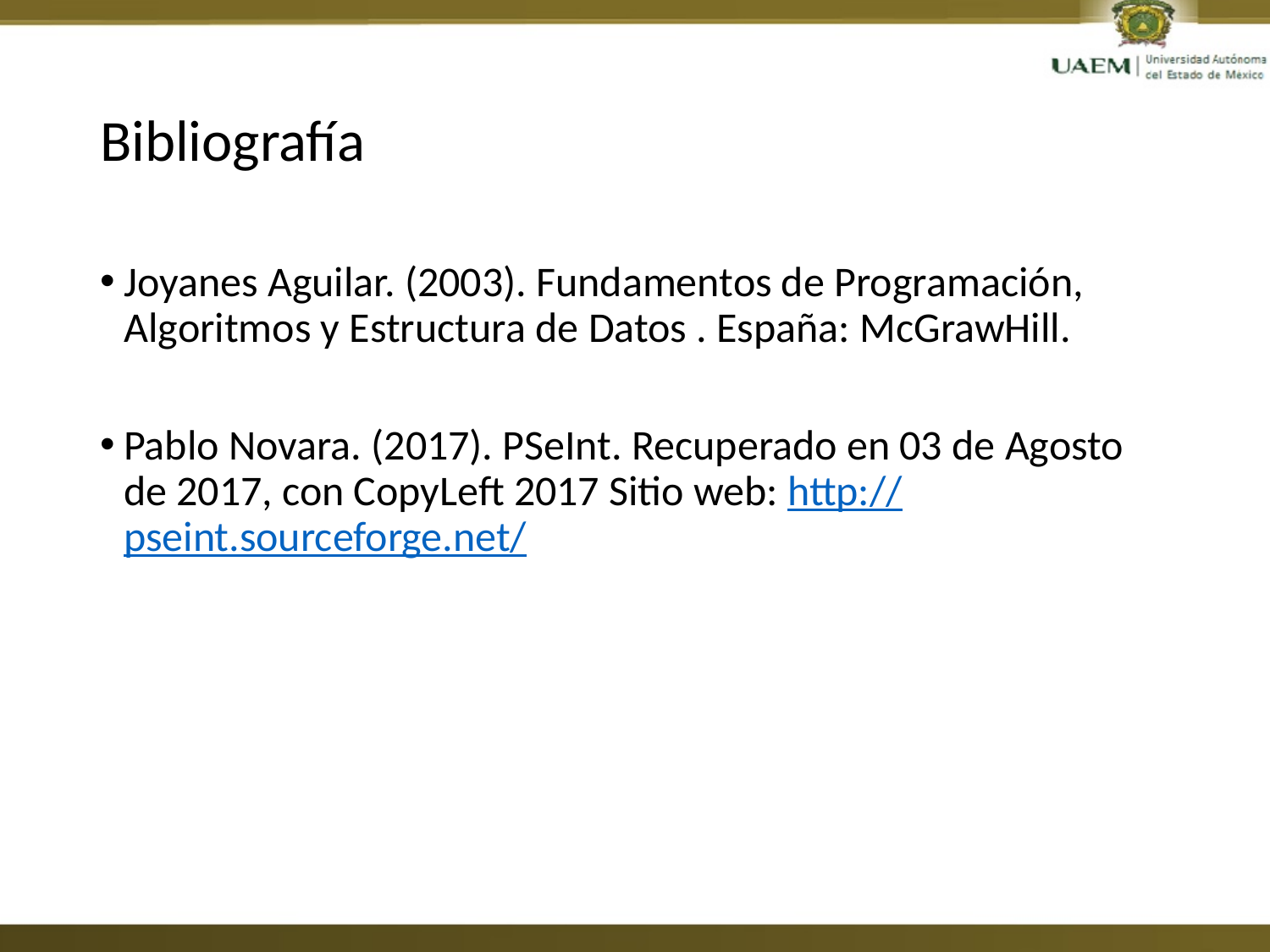

# Bibliografía
Joyanes Aguilar. (2003). Fundamentos de Programación, Algoritmos y Estructura de Datos . España: McGrawHill.

Pablo Novara. (2017). PSeInt. Recuperado en 03 de Agosto de 2017, con CopyLeft 2017 Sitio web: http://pseint.sourceforge.net/